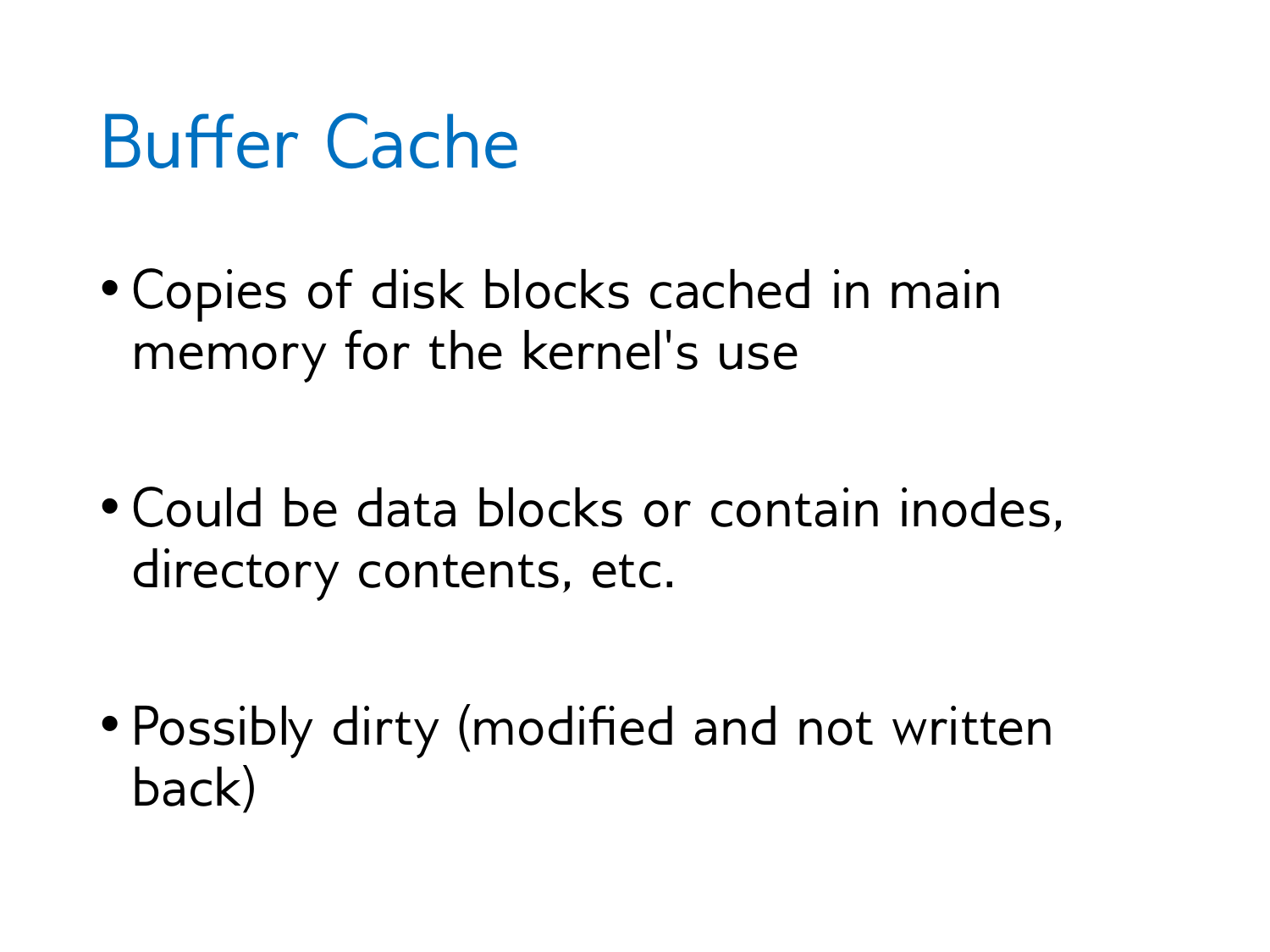

# Buffer Cache
Copies of disk blocks cached in main memory for the kernel's use

Could be data blocks or contain inodes, directory contents, etc.

Possibly dirty (modified and not written back)